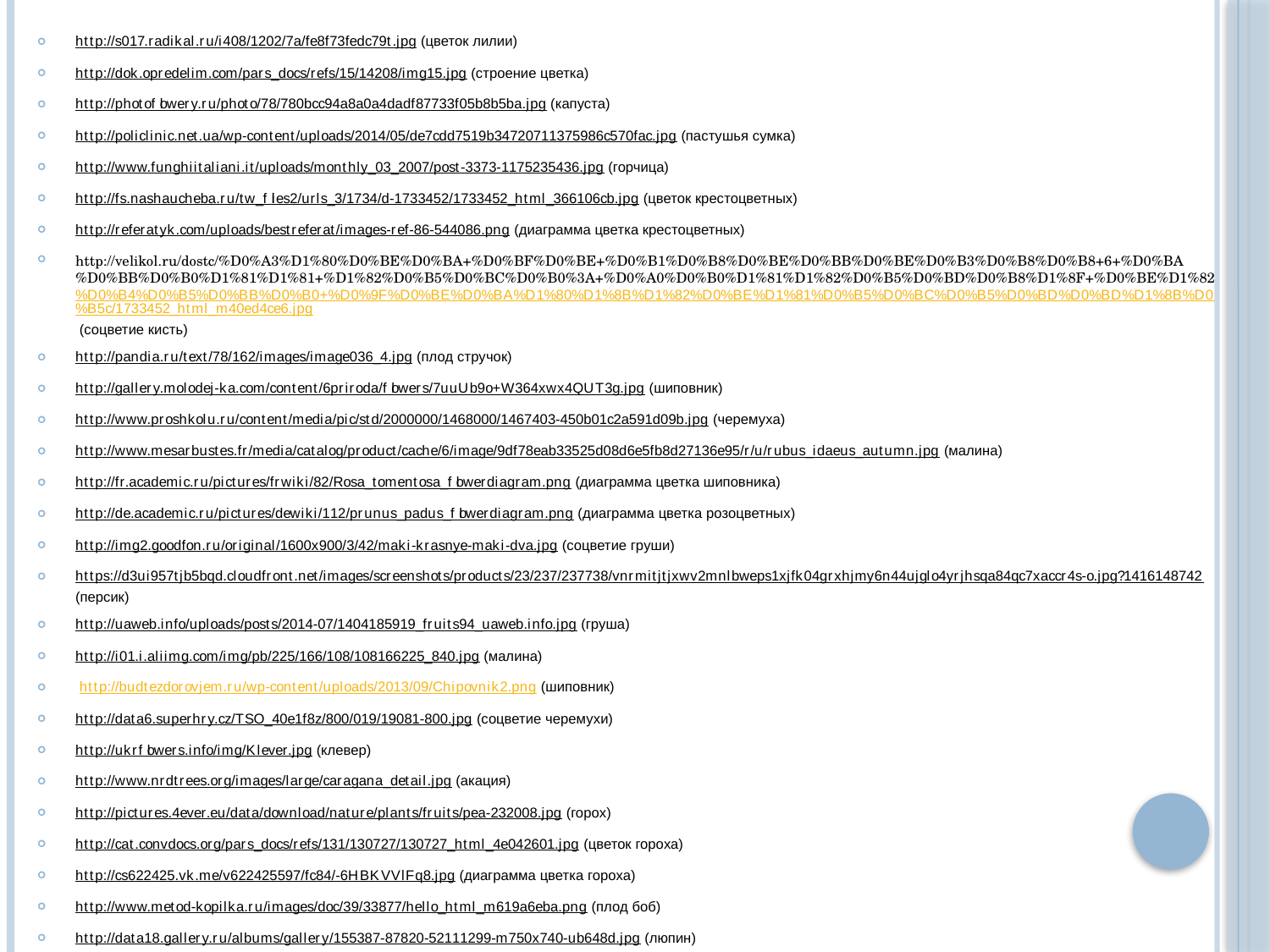

http://s017.radikal.ru/i408/1202/7a/fe8f73fedc79t.jpg (цветок лилии)
http://dok.opredelim.com/pars_docs/refs/15/14208/img15.jpg (строение цветка)
http://photoflowery.ru/photo/78/780bcc94a8a0a4dadf87733f05b8b5ba.jpg (капуста)
http://policlinic.net.ua/wp-content/uploads/2014/05/de7cdd7519b34720711375986c570fac.jpg (пастушья сумка)
http://www.funghiitaliani.it/uploads/monthly_03_2007/post-3373-1175235436.jpg (горчица)
http://fs.nashaucheba.ru/tw_files2/urls_3/1734/d-1733452/1733452_html_366106cb.jpg (цветок крестоцветных)
http://referatyk.com/uploads/bestreferat/images-ref-86-544086.png (диаграмма цветка крестоцветных)
http://velikol.ru/dostc/%D0%A3%D1%80%D0%BE%D0%BA+%D0%BF%D0%BE+%D0%B1%D0%B8%D0%BE%D0%BB%D0%BE%D0%B3%D0%B8%D0%B8+6+%D0%BA%D0%BB%D0%B0%D1%81%D1%81+%D1%82%D0%B5%D0%BC%D0%B0%3A+%D0%A0%D0%B0%D1%81%D1%82%D0%B5%D0%BD%D0%B8%D1%8F+%D0%BE%D1%82%D0%B4%D0%B5%D0%BB%D0%B0+%D0%9F%D0%BE%D0%BA%D1%80%D1%8B%D1%82%D0%BE%D1%81%D0%B5%D0%BC%D0%B5%D0%BD%D0%BD%D1%8B%D0%B5c/1733452_html_m40ed4ce6.jpg (соцветие кисть)
http://pandia.ru/text/78/162/images/image036_4.jpg (плод стручок)
http://gallery.molodej-ka.com/content/6priroda/flowers/7uuUb9o+W364xwx4QUT3g.jpg (шиповник)
http://www.proshkolu.ru/content/media/pic/std/2000000/1468000/1467403-450b01c2a591d09b.jpg (черемуха)
http://www.mesarbustes.fr/media/catalog/product/cache/6/image/9df78eab33525d08d6e5fb8d27136e95/r/u/rubus_idaeus_autumn.jpg (малина)
http://fr.academic.ru/pictures/frwiki/82/Rosa_tomentosa_flowerdiagram.png (диаграмма цветка шиповника)
http://de.academic.ru/pictures/dewiki/112/prunus_padus_flowerdiagram.png (диаграмма цветка розоцветных)
http://img2.goodfon.ru/original/1600x900/3/42/maki-krasnye-maki-dva.jpg (соцветие груши)
https://d3ui957tjb5bqd.cloudfront.net/images/screenshots/products/23/237/237738/vnrmitjtjxwv2mnlbweps1xjfk04grxhjmy6n44ujglo4yrjhsqa84qc7xaccr4s-o.jpg?1416148742 (персик)
http://uaweb.info/uploads/posts/2014-07/1404185919_fruits94_uaweb.info.jpg (груша)
http://i01.i.aliimg.com/img/pb/225/166/108/108166225_840.jpg (малина)
 http://budtezdorovjem.ru/wp-content/uploads/2013/09/Chipovnik2.png (шиповник)
http://data6.superhry.cz/TSO_40e1f8z/800/019/19081-800.jpg (соцветие черемухи)
http://ukrflowers.info/img/Klever.jpg (клевер)
http://www.nrdtrees.org/images/large/caragana_detail.jpg (акация)
http://pictures.4ever.eu/data/download/nature/plants/fruits/pea-232008.jpg (горох)
http://cat.convdocs.org/pars_docs/refs/131/130727/130727_html_4e042601.jpg (цветок гороха)
http://cs622425.vk.me/v622425597/fc84/-6HBKVVlFq8.jpg (диаграмма цветка гороха)
http://www.metod-kopilka.ru/images/doc/39/33877/hello_html_m619a6eba.png (плод боб)
http://data18.gallery.ru/albums/gallery/155387-87820-52111299-m750x740-ub648d.jpg (люпин)
http://ic.pics.livejournal.com/albercul/54966338/126897/126897_original.jpg (корневые клубеньки)
http://b-and-t-world-seeds.com/images/542571.jpg (карофель)